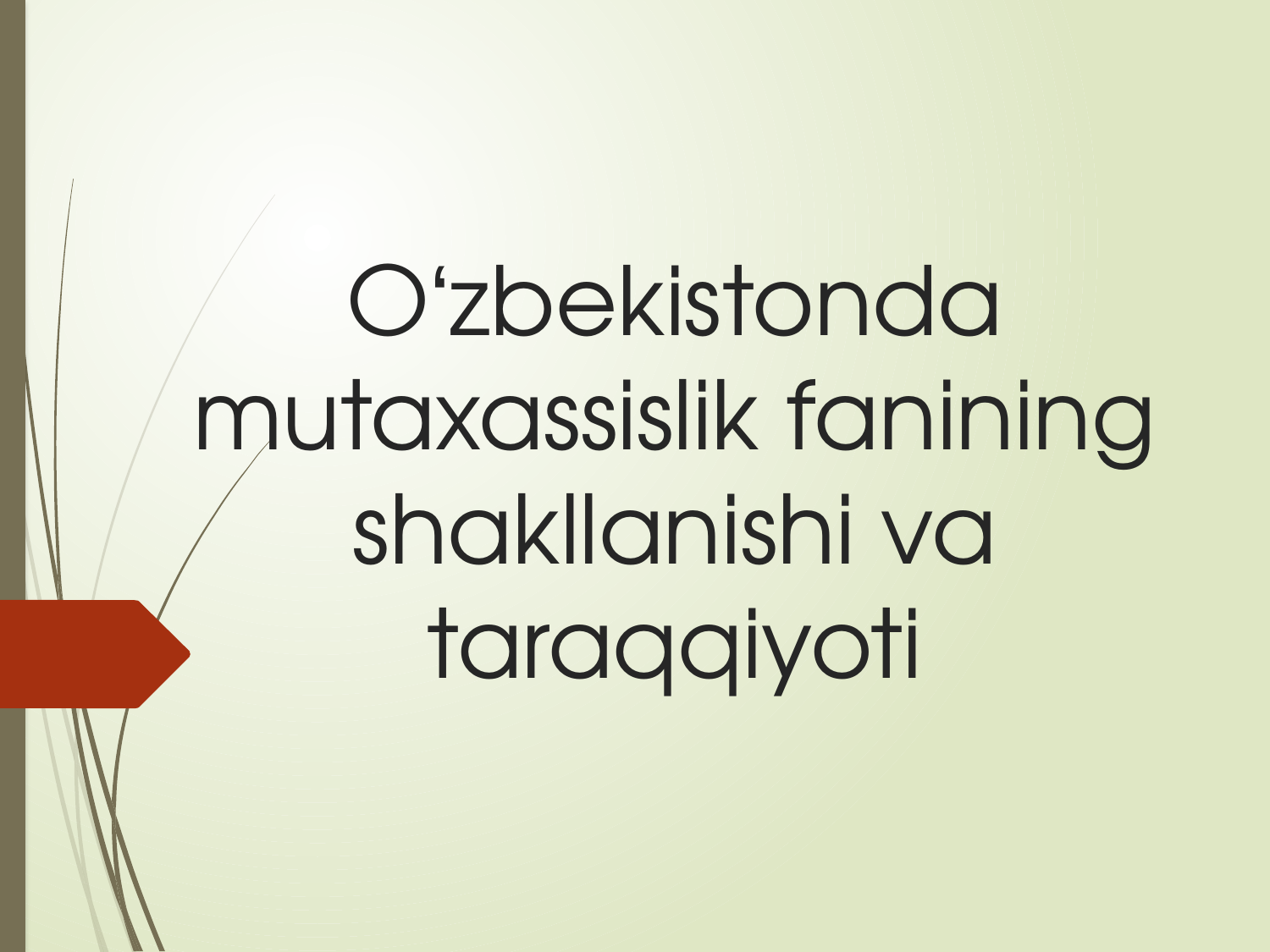

# Oʻzbekistonda mutaxassislik fanining shakllanishi va taraqqiyoti